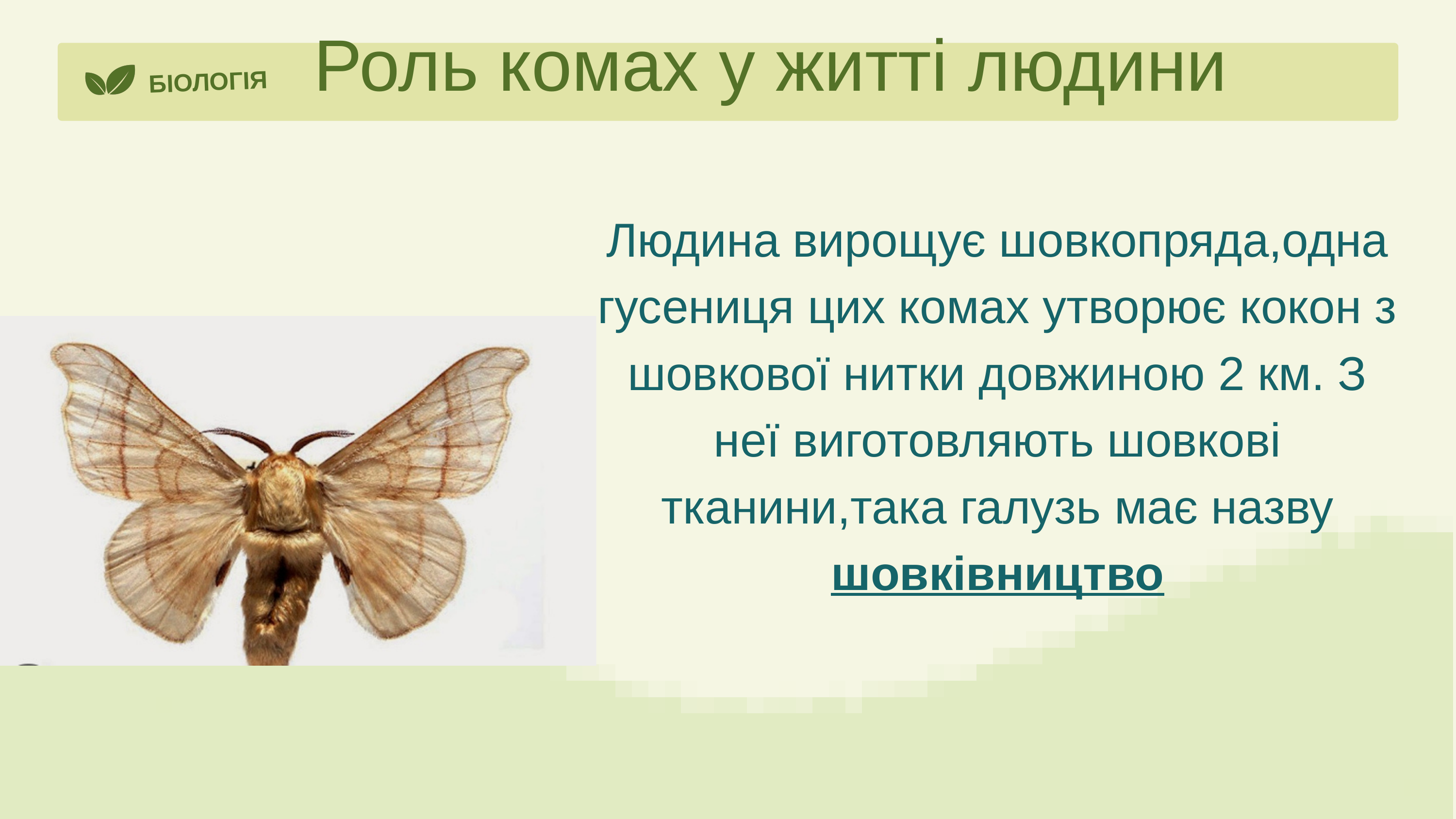

Роль комах у житті людини

БІОЛОГІЯ

Людина вирощує шовкопряда,одна гусениця цих комах утворює кокон з шовкової нитки довжиною 2 км. З неї виготовляють шовкові тканини,така галузь має назву шовківництво